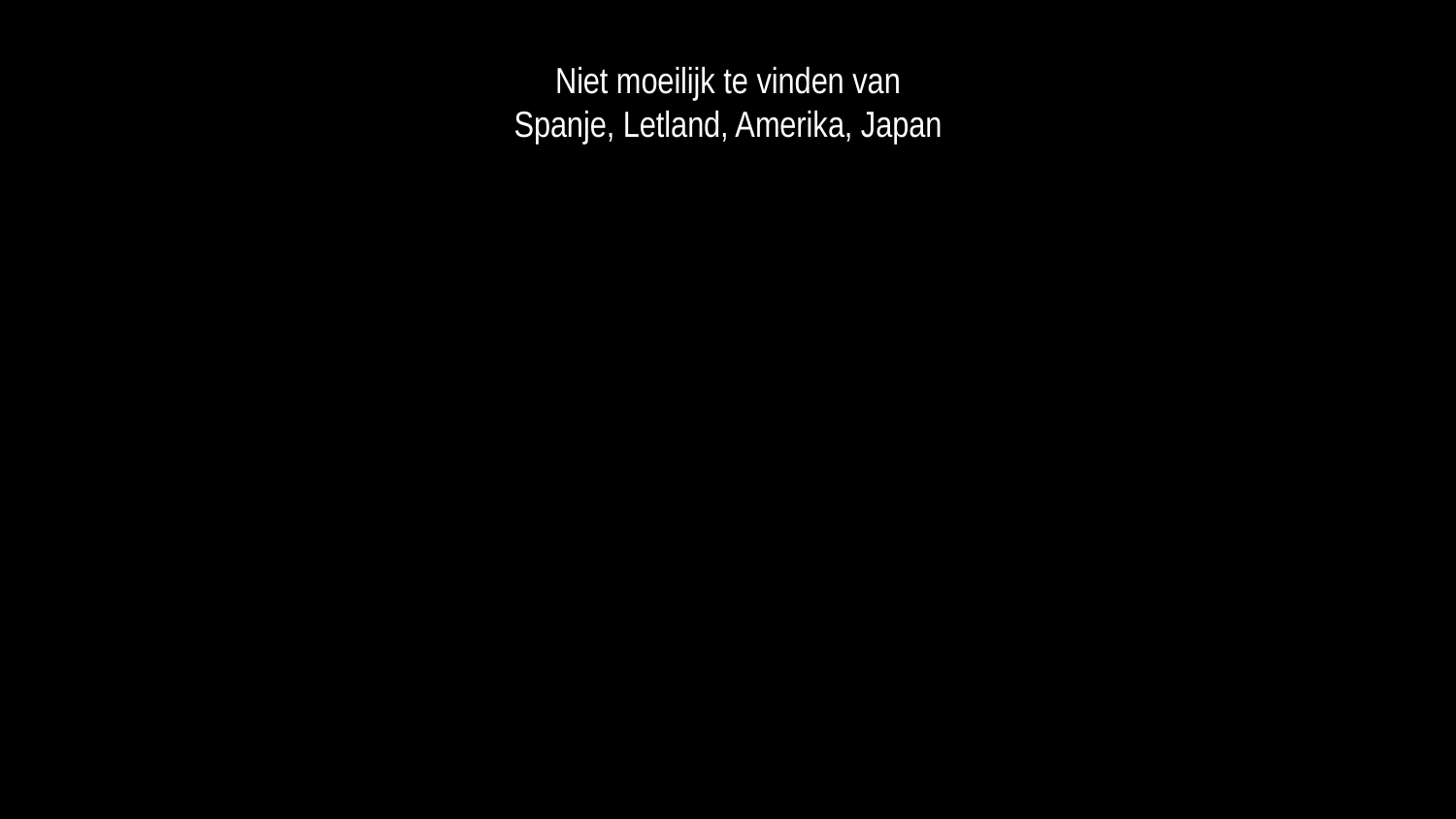

Niet moeilijk te vinden van
Spanje, Letland, Amerika, Japan